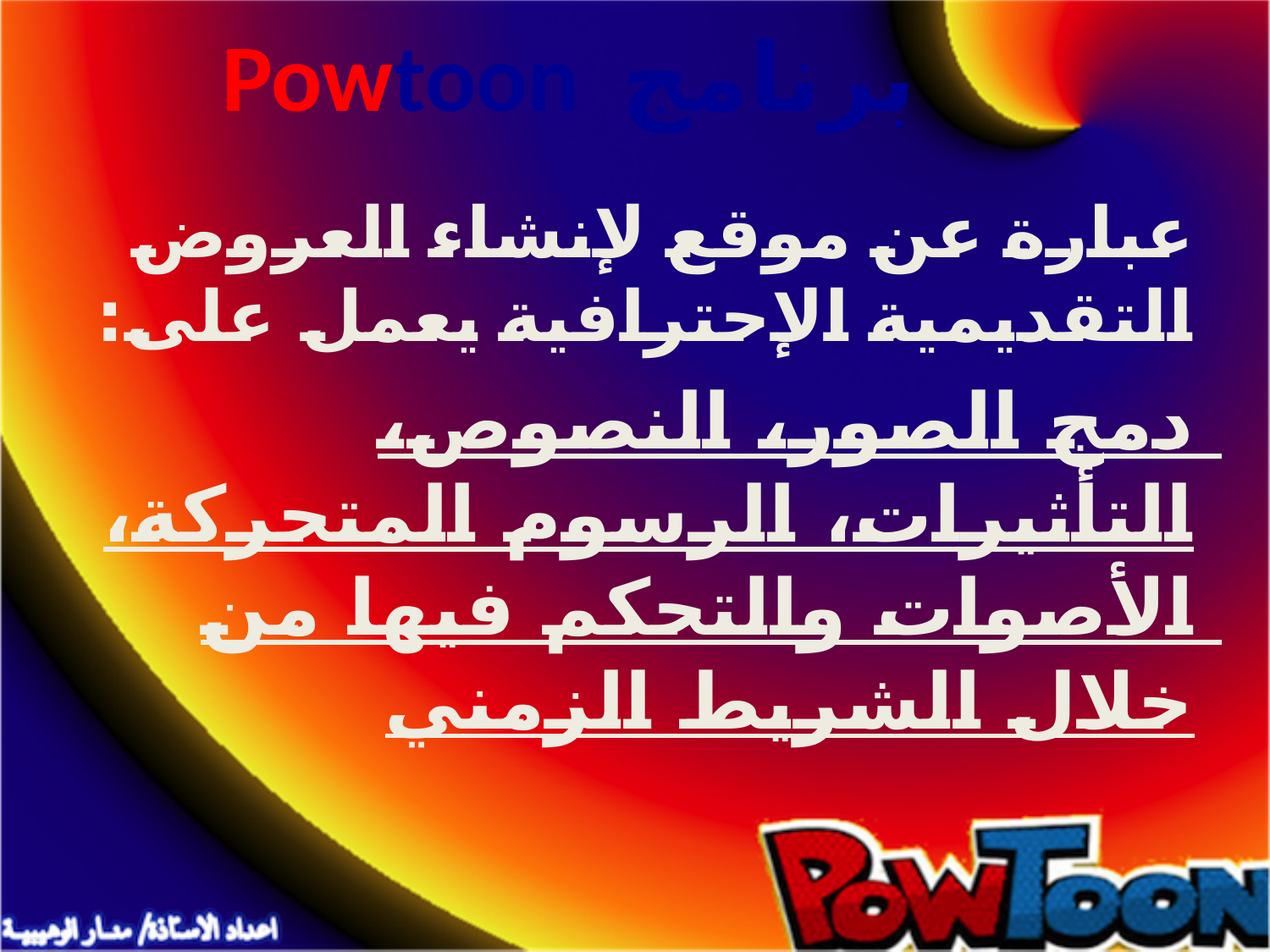

# Powtoon  برنامج
عبارة عن موقع لإنشاء العروض التقديمية الإحترافية يعمل على:
دمج الصور، النصوص، التأثيرات، الرسوم المتحركة، الأصوات والتحكم فيها من خلال الشريط الزمني